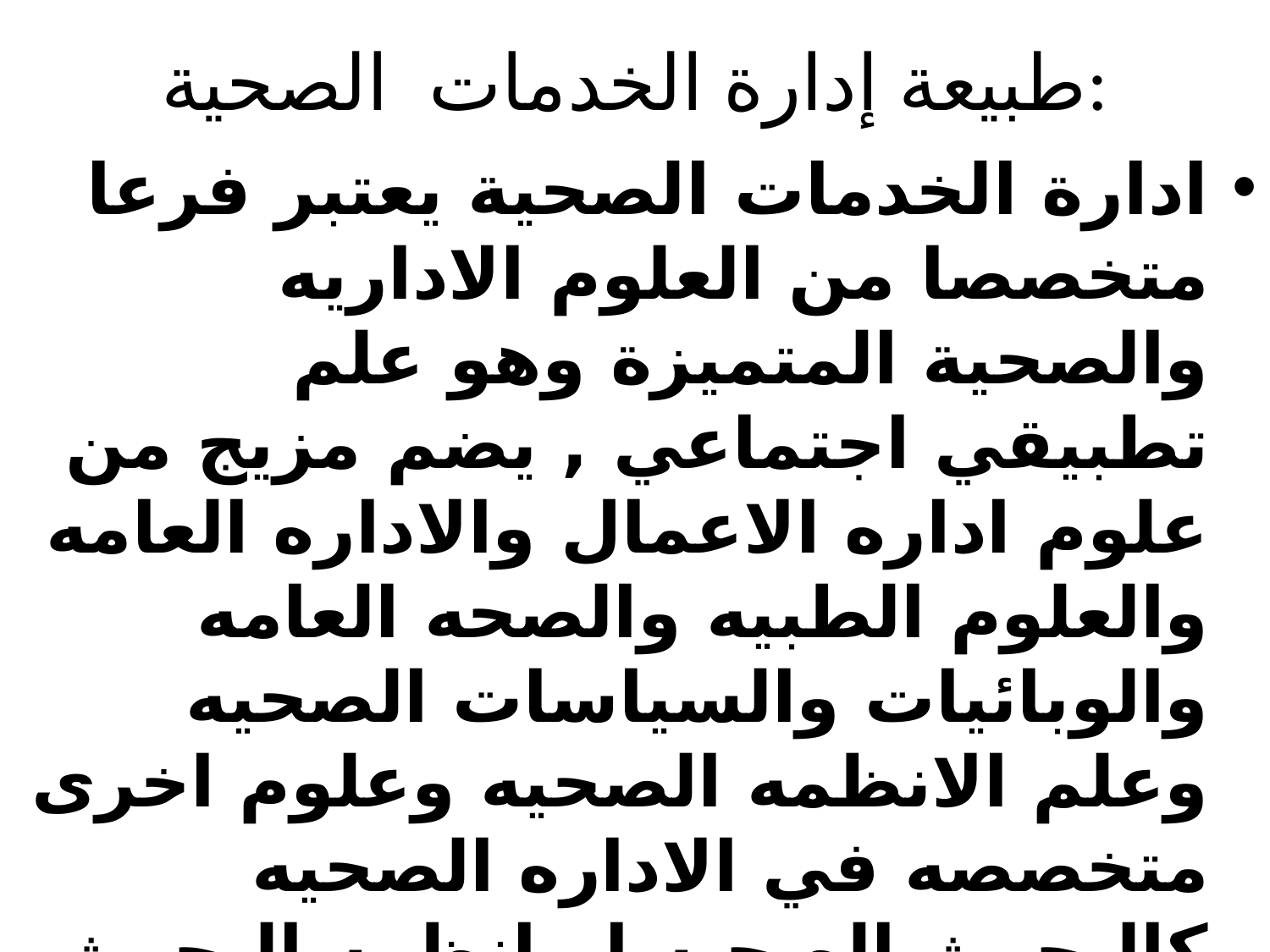

# طبيعة إدارة الخدمات  الصحية:
ادارة الخدمات الصحية يعتبر فرعا متخصصا من العلوم الاداريه والصحية المتميزة وهو علم تطبيقي اجتماعي , يضم مزيج من علوم اداره الاعمال والاداره العامه والعلوم الطبيه والصحه العامه والوبائيات والسياسات الصحيه وعلم الانظمه الصحيه وعلوم اخرى متخصصه في الاداره الصحيه كالبحوث الصحيه او انظمه البحوث العلميه والتخطيط الصحي والثقافه الصحيه وتقويم البرامج الصحيه.
 بالتالي فالاداره الصحية شأنها شأن الإدارة في المؤسسات الأخرى تقوم بتحديد الاهداف وتنسيق النشاطات والقوى العاملة الاداريه والمهنية والطبيه ، من اجل تحقيق الاهداف المرجوه والمتوقعة في المؤسسه الصحيه .